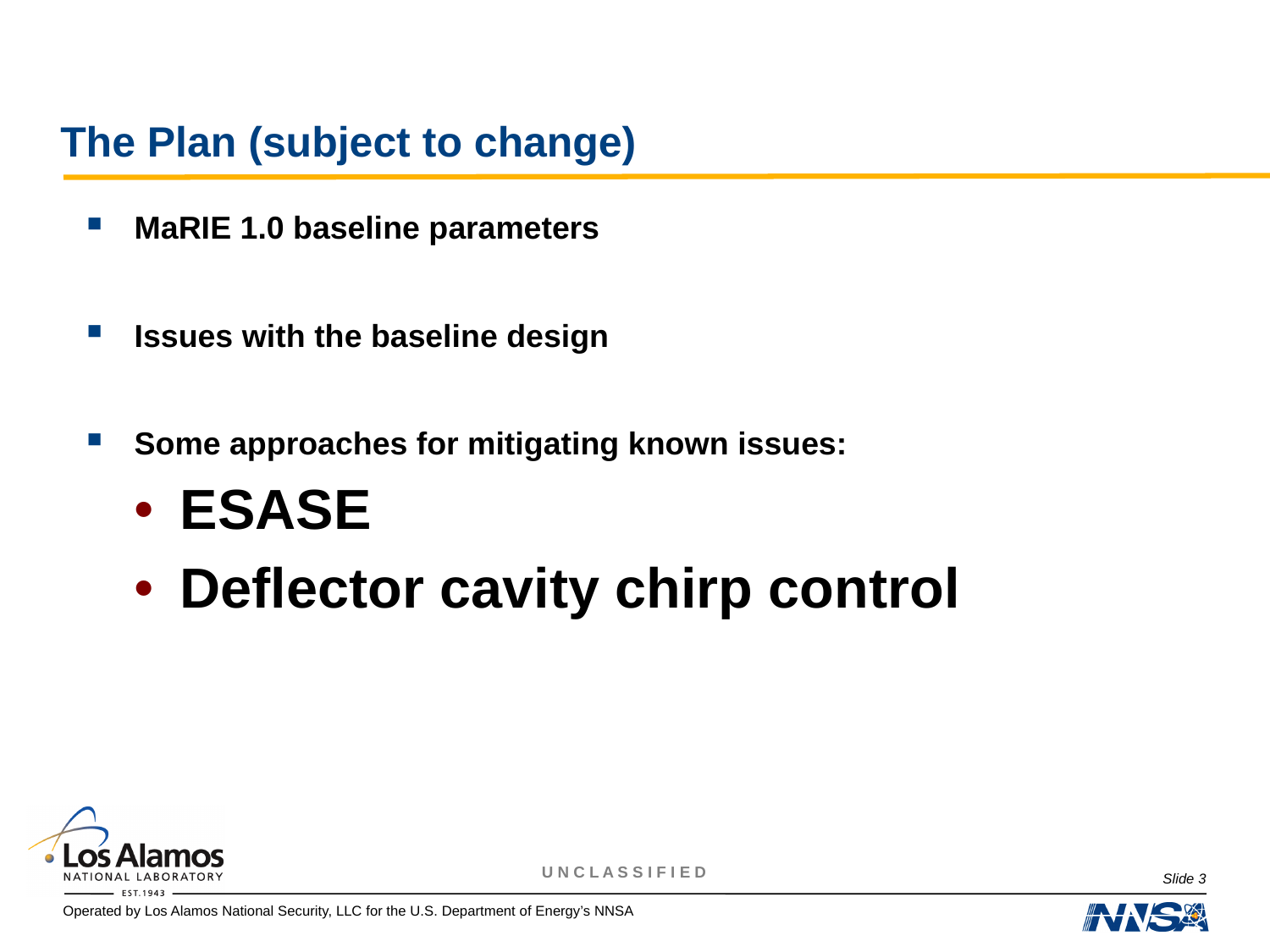

# The Plan (subject to change)
MaRIE 1.0 baseline parameters

Issues with the baseline design

Some approaches for mitigating known issues:
ESASE
Deflector cavity chirp control

Slide 3